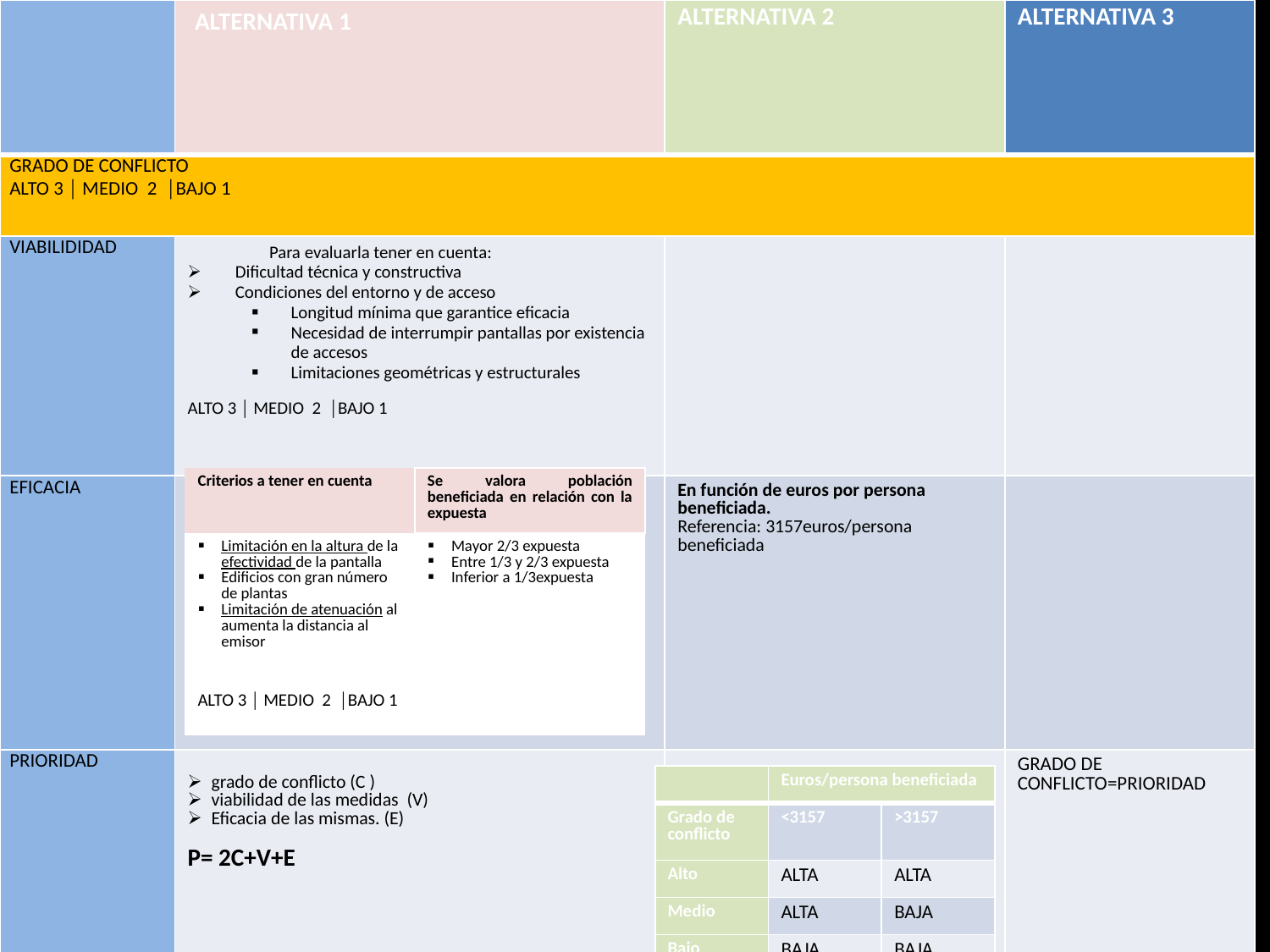

|  | ALTERNATIVA 1 | ALTERNATIVA 2 | ALTERNATIVA 3 |
| --- | --- | --- | --- |
| GRADO DE CONFLICTO ALTO 3 │ MEDIO 2 │BAJO 1 |  |  |  |
| VIABILIDIDAD | Para evaluarla tener en cuenta: Dificultad técnica y constructiva Condiciones del entorno y de acceso Longitud mínima que garantice eficacia Necesidad de interrumpir pantallas por existencia de accesos Limitaciones geométricas y estructurales ALTO 3 │ MEDIO 2 │BAJO 1 |  |  |
| EFICACIA | Establecer relación entre la población beneficiada y la población expuesta | En función de euros por persona beneficiada. Referencia: 3157euros/persona beneficiada |  |
| PRIORIDAD | grado de conflicto (C ) viabilidad de las medidas (V) Eficacia de las mismas. (E) P= 2C+V+E |  | GRADO DE CONFLICTO=PRIORIDAD |
| Criterios a tener en cuenta | Se valora población beneficiada en relación con la expuesta |
| --- | --- |
| Limitación en la altura de la efectividad de la pantalla Edificios con gran número de plantas Limitación de atenuación al aumenta la distancia al emisor | Mayor 2/3 expuesta Entre 1/3 y 2/3 expuesta Inferior a 1/3expuesta |
| ALTO 3 │ MEDIO 2 │BAJO 1 |  |
|  | Euros/persona beneficiada |  |
| --- | --- | --- |
| Grado de conflicto | <3157 | >3157 |
| Alto | ALTA | ALTA |
| Medio | ALTA | BAJA |
| Bajo | BAJA | BAJA |